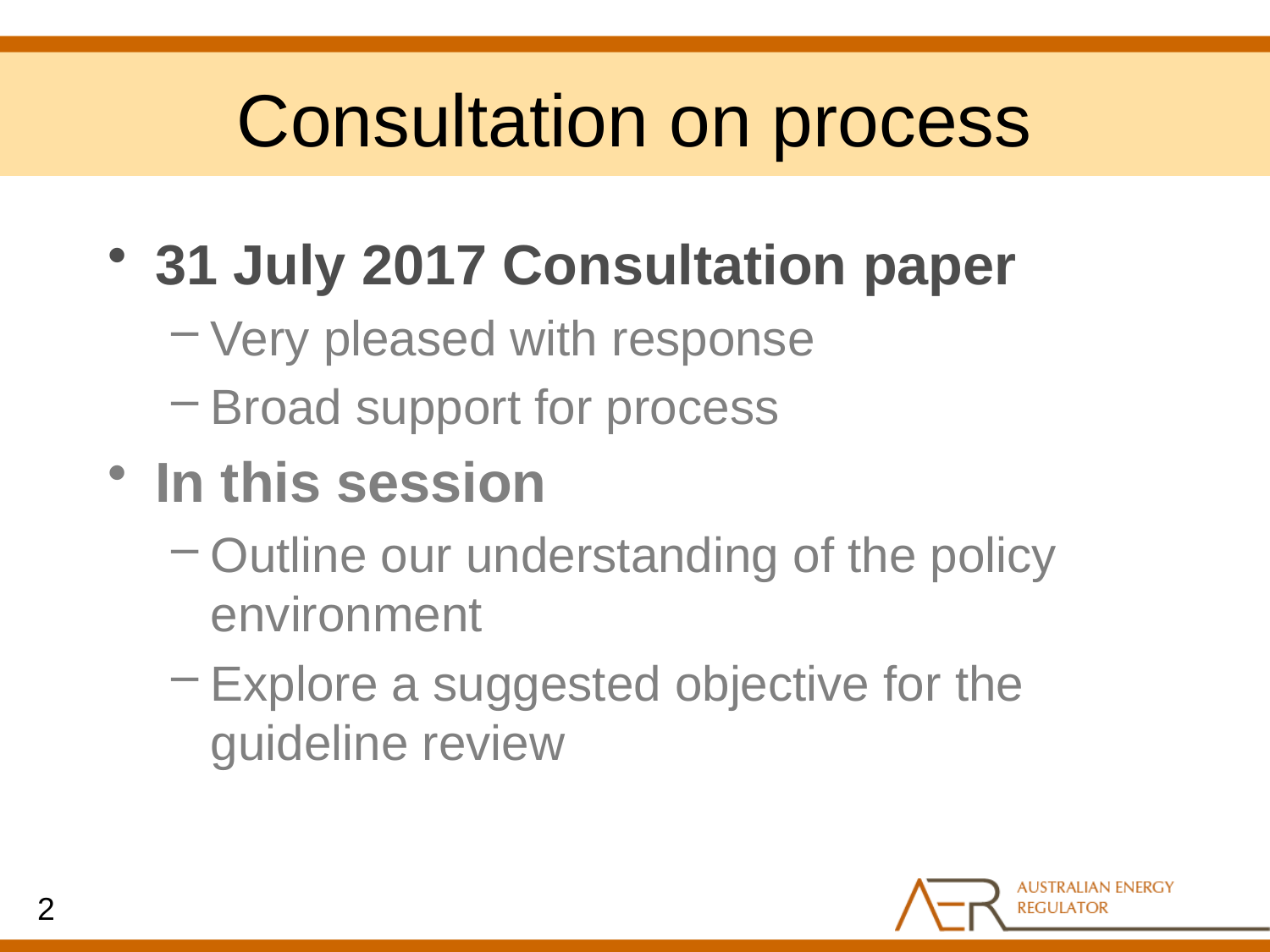

Consultation on process
31 July 2017 Consultation paper
Very pleased with response
Broad support for process
In this session
Outline our understanding of the policy environment
Explore a suggested objective for the guideline review

2